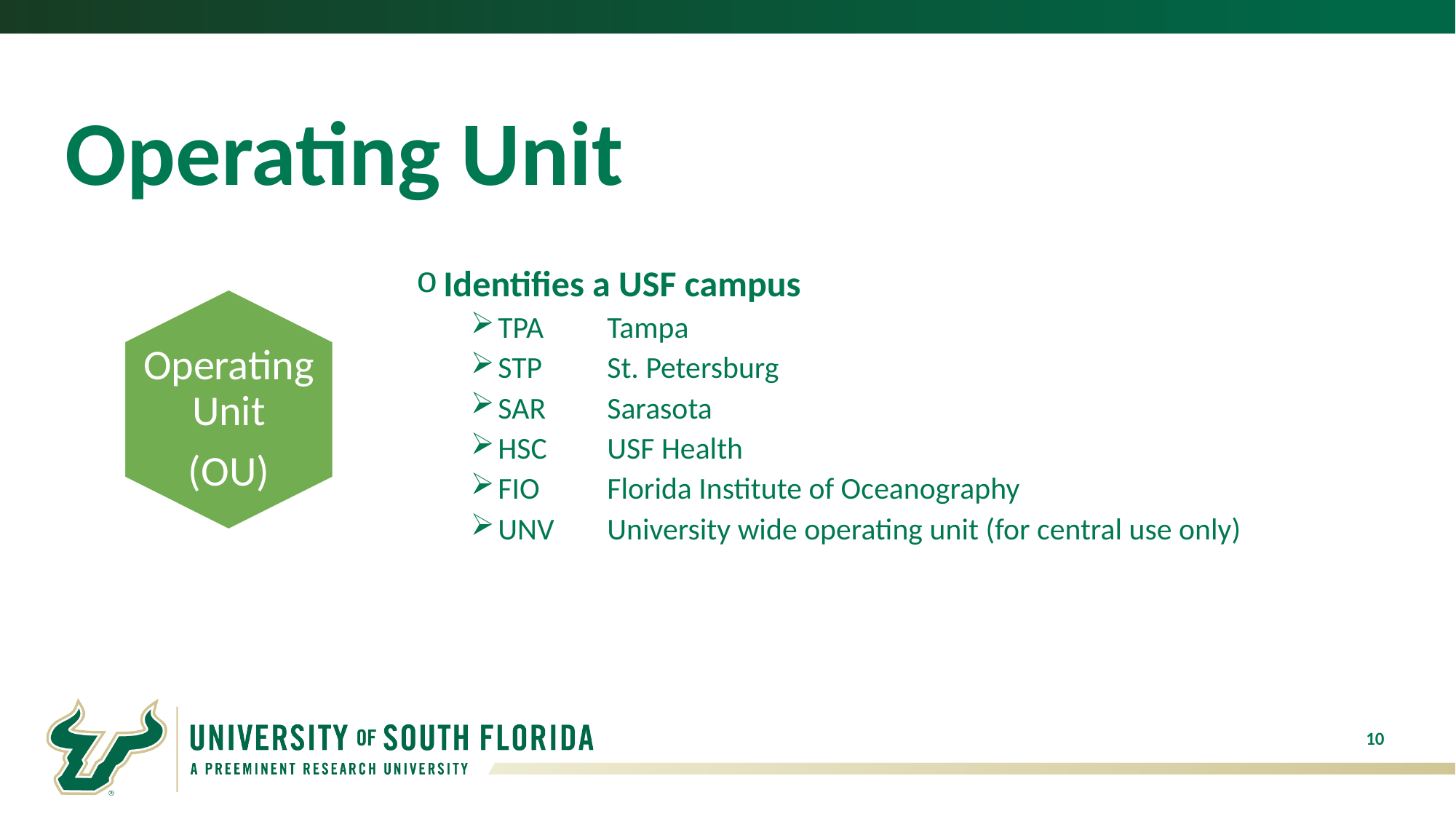

# Operating Unit
Identifies a USF campus
TPA	Tampa
STP	St. Petersburg
SAR	Sarasota
HSC	USF Health
FIO	Florida Institute of Oceanography
UNV	University wide operating unit (for central use only)

Operating Unit
(OU)
10